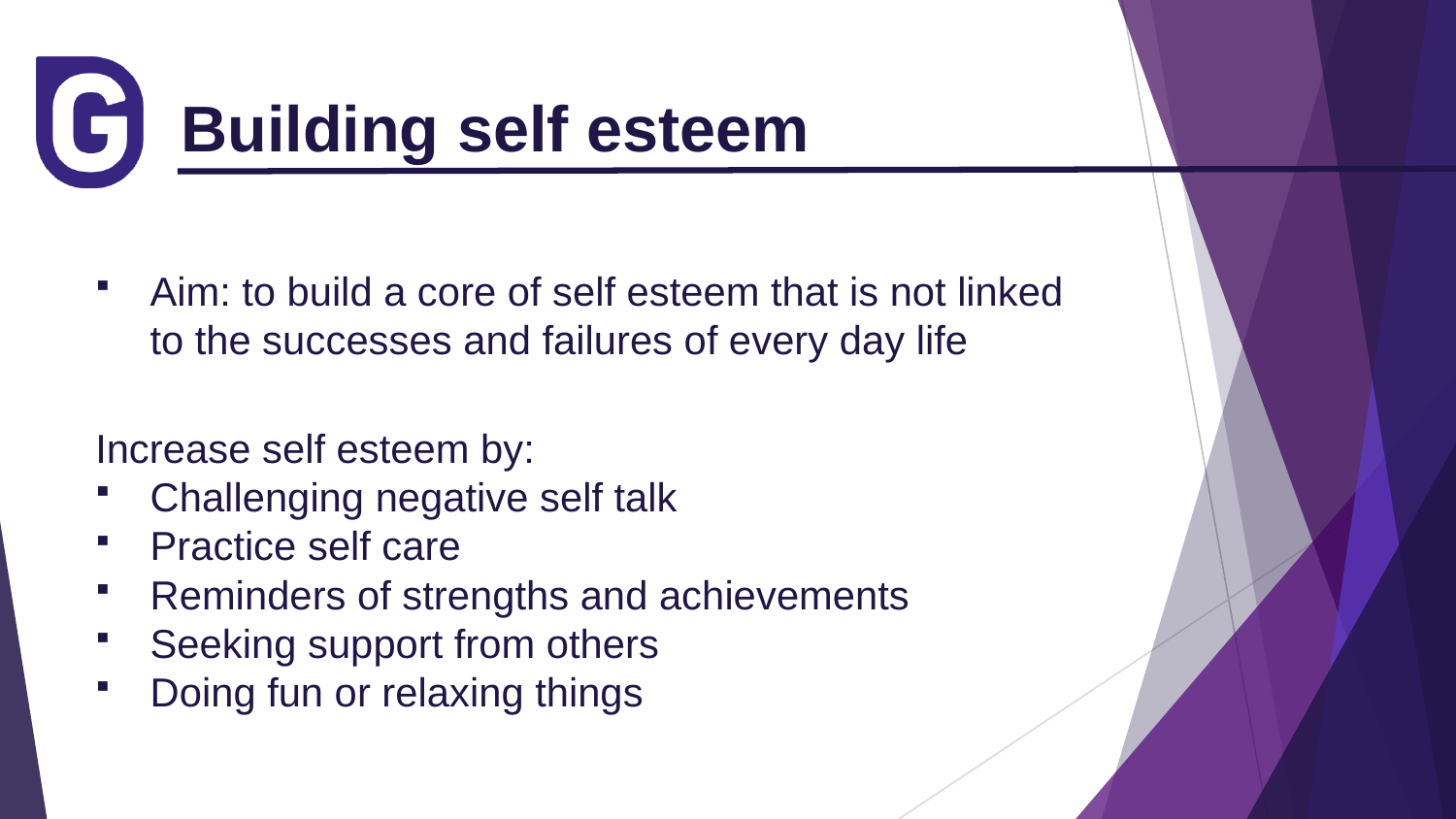

# Building self esteem
Aim: to build a core of self esteem that is not linked to the successes and failures of every day life

Increase self esteem by:
Challenging negative self talk
Practice self care
Reminders of strengths and achievements
Seeking support from others
Doing fun or relaxing things